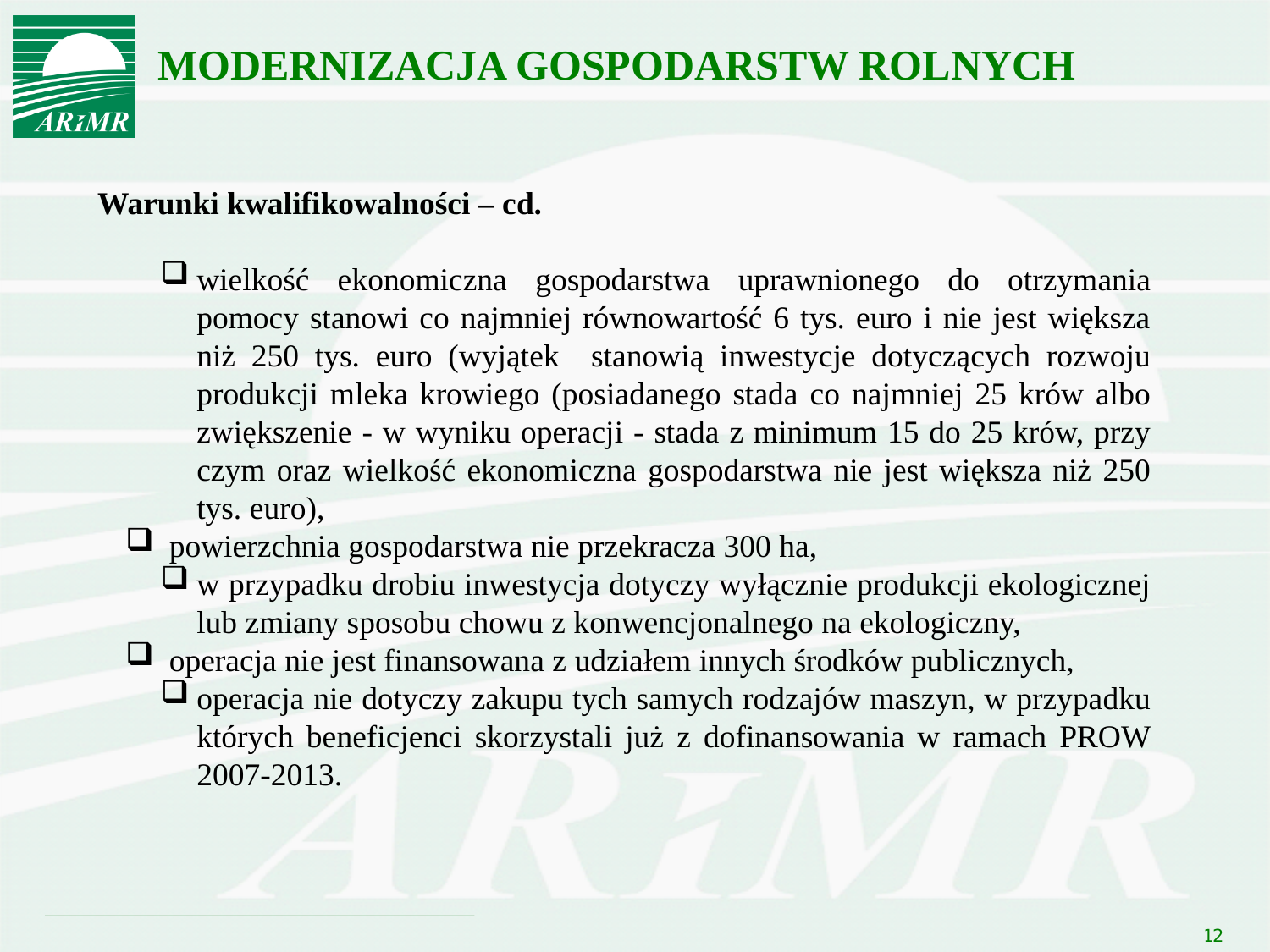

# MODERNIZACJA GOSPODARSTW ROLNYCH
Warunki kwalifikowalności – cd.

wielkość ekonomiczna gospodarstwa uprawnionego do otrzymania pomocy stanowi co najmniej równowartość 6 tys. euro i nie jest większa niż 250 tys. euro (wyjątek  stanowią inwestycje dotyczących rozwoju produkcji mleka krowiego (posiadanego stada co najmniej 25 krów albo zwiększenie - w wyniku operacji - stada z minimum 15 do 25 krów, przy czym oraz wielkość ekonomiczna gospodarstwa nie jest większa niż 250 tys. euro),
 powierzchnia gospodarstwa nie przekracza 300 ha,
w przypadku drobiu inwestycja dotyczy wyłącznie produkcji ekologicznej lub zmiany sposobu chowu z konwencjonalnego na ekologiczny,
 operacja nie jest finansowana z udziałem innych środków publicznych,
operacja nie dotyczy zakupu tych samych rodzajów maszyn, w przypadku których beneficjenci skorzystali już z dofinansowania w ramach PROW 2007-2013.

12